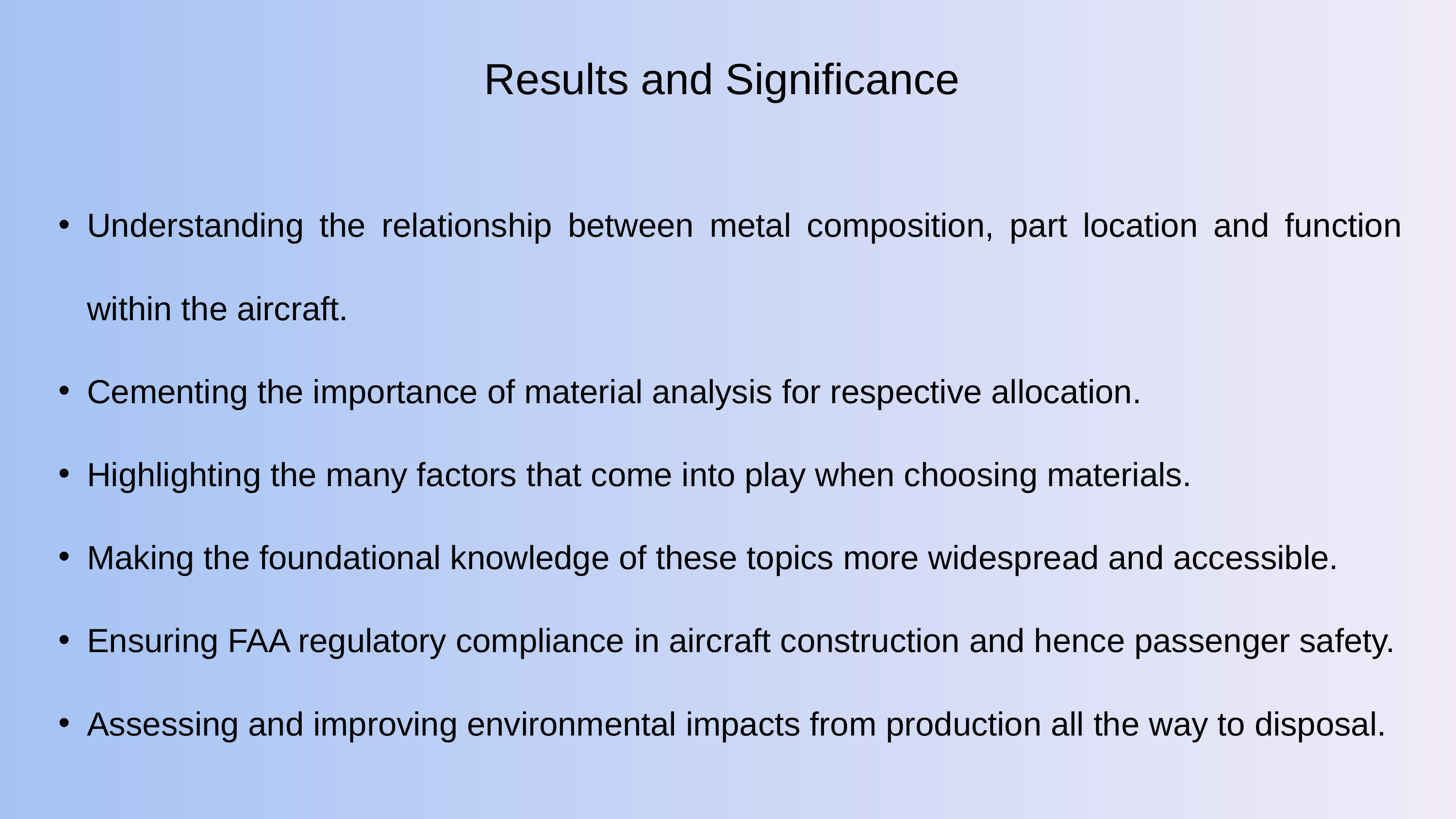

Results and Significance
Understanding the relationship between metal composition, part location and function within the aircraft.
Cementing the importance of material analysis for respective allocation.
Highlighting the many factors that come into play when choosing materials.
Making the foundational knowledge of these topics more widespread and accessible.
Ensuring FAA regulatory compliance in aircraft construction and hence passenger safety.
Assessing and improving environmental impacts from production all the way to disposal.